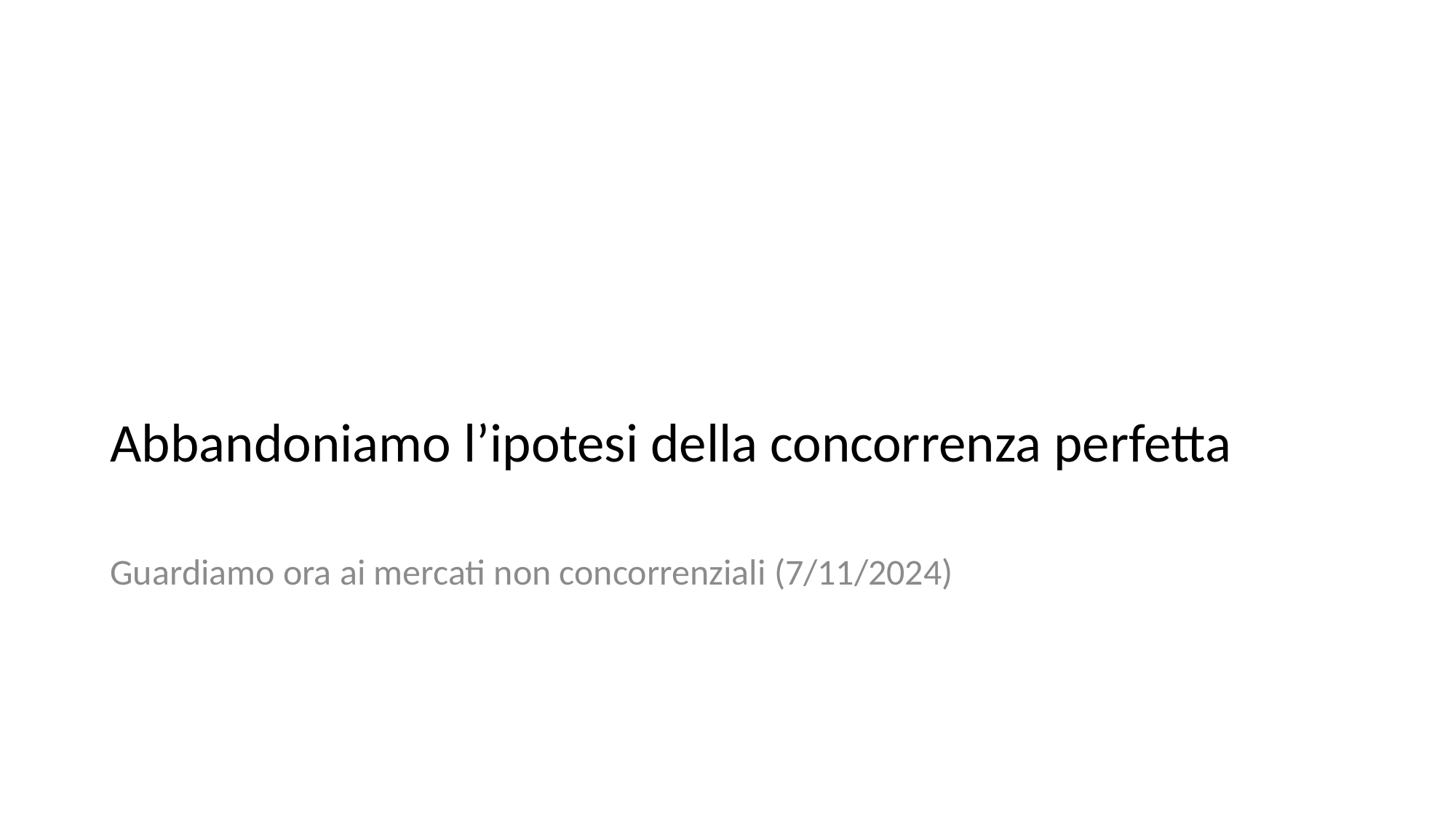

# Abbandoniamo l’ipotesi della concorrenza perfetta
Guardiamo ora ai mercati non concorrenziali (7/11/2024)